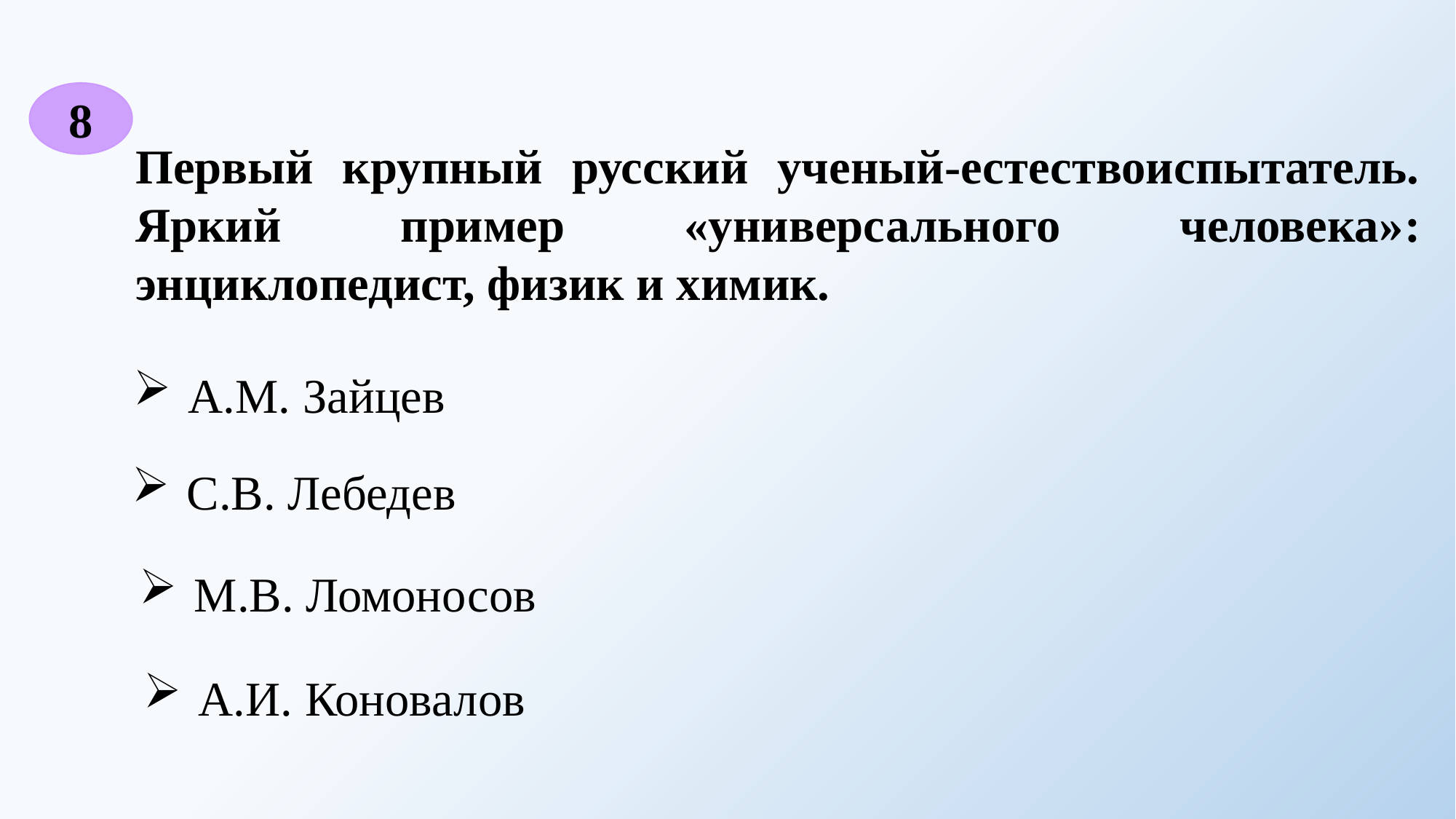

8
Первый крупный русский ученый-естествоиспытатель. Яркий пример «универсального человека»: энциклопедист, физик и химик.
А.М. Зайцев
С.В. Лебедев
М.В. Ломоносов
А.И. Коновалов